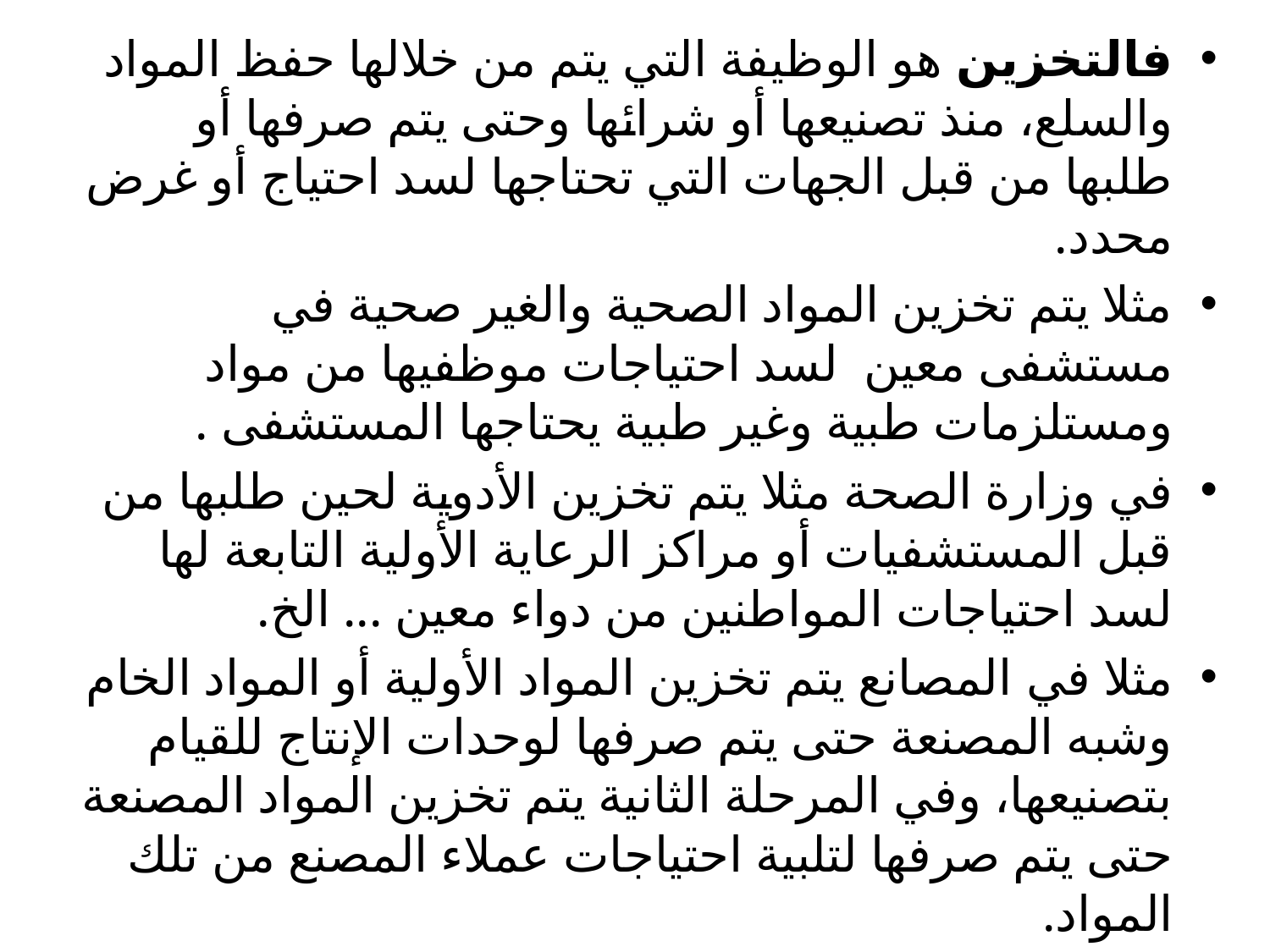

فالتخزين هو الوظيفة التي يتم من خلالها حفظ المواد والسلع، منذ تصنيعها أو شرائها وحتى يتم صرفها أو طلبها من قبل الجهات التي تحتاجها لسد احتياج أو غرض محدد.
مثلا يتم تخزين المواد الصحية والغير صحية في مستشفى معين  لسد احتياجات موظفيها من مواد ومستلزمات طبية وغير طبية يحتاجها المستشفى .
في وزارة الصحة مثلا يتم تخزين الأدوية لحين طلبها من قبل المستشفيات أو مراكز الرعاية الأولية التابعة لها لسد احتياجات المواطنين من دواء معين ... الخ.
مثلا في المصانع يتم تخزين المواد الأولية أو المواد الخام وشبه المصنعة حتى يتم صرفها لوحدات الإنتاج للقيام بتصنيعها، وفي المرحلة الثانية يتم تخزين المواد المصنعة حتى يتم صرفها لتلبية احتياجات عملاء المصنع من تلك المواد.